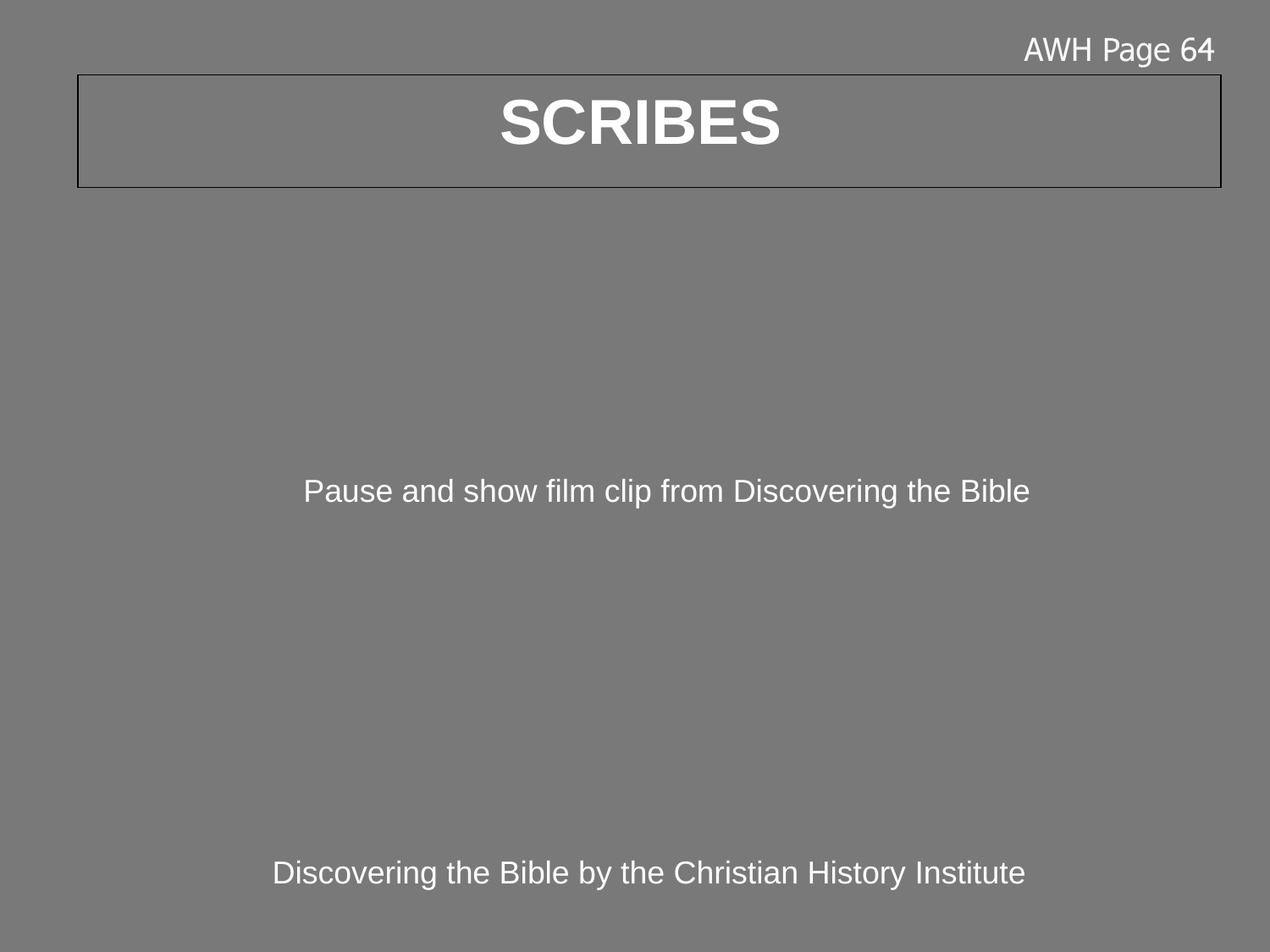

AWH Page 64
# SCRIBES
Pause and show film clip from Discovering the Bible
Discovering the Bible by the Christian History Institute